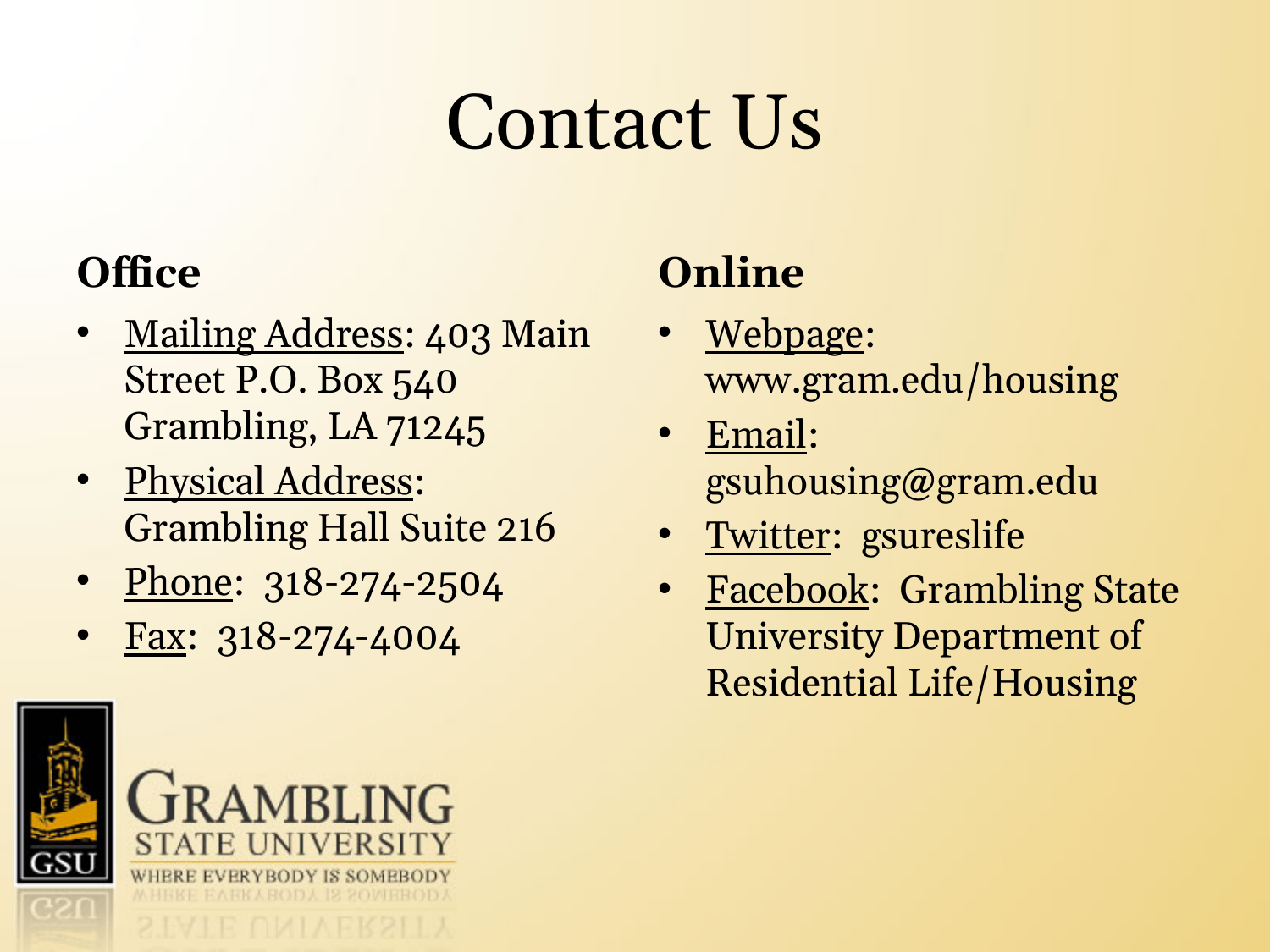

# Contact Us
Office
Online
Mailing Address: 403 Main Street P.O. Box 540 Grambling, LA 71245
Physical Address:  Grambling Hall Suite 216
Phone:  318-274-2504
Fax:  318-274-4004
Webpage: www.gram.edu/housing
Email:  gsuhousing@gram.edu
Twitter:  gsureslife
Facebook:  Grambling State University Department of Residential Life/Housing